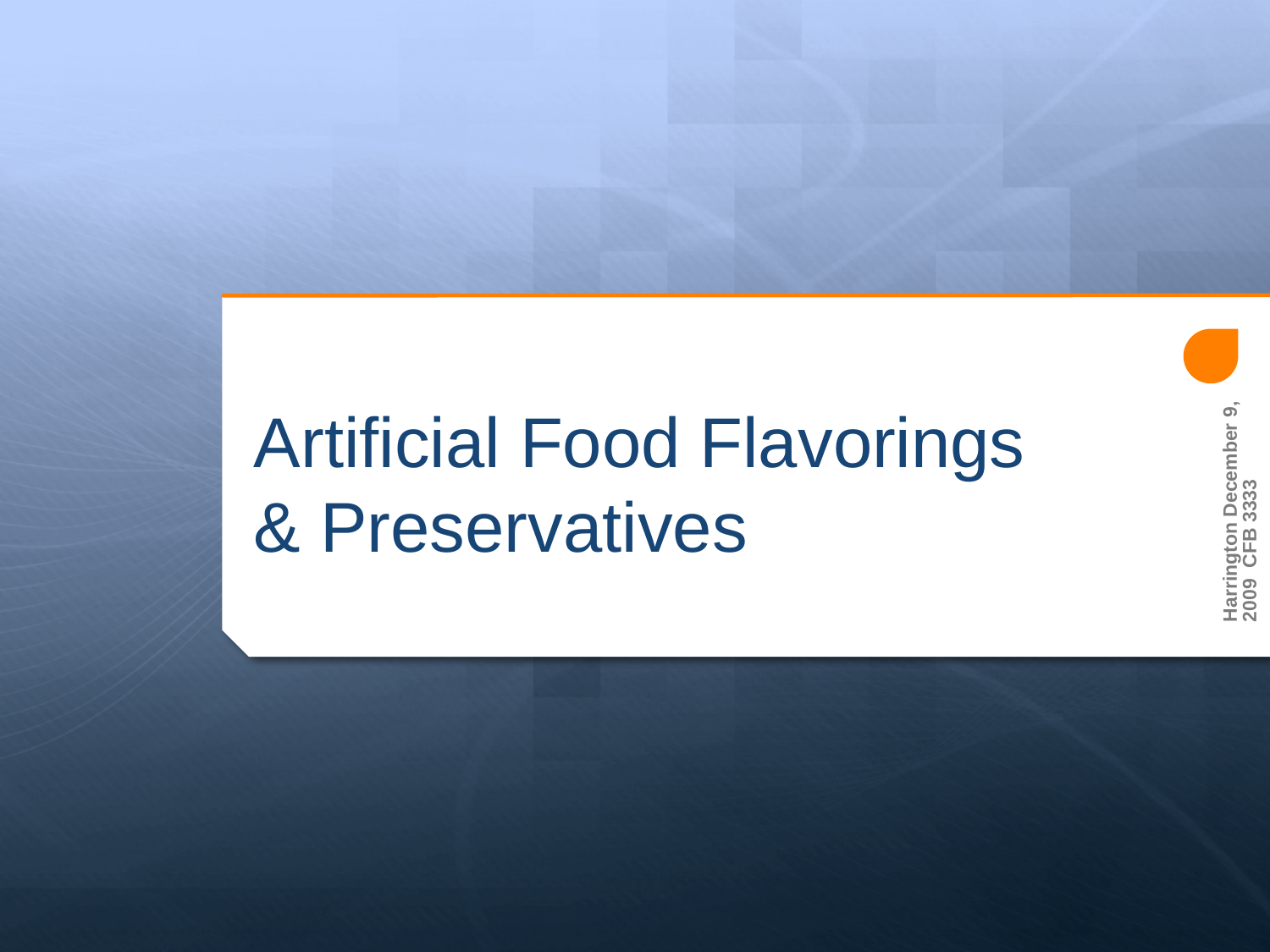

# Artificial Food Flavorings & Preservatives
Harrington December 9, 2009  CFB 3333